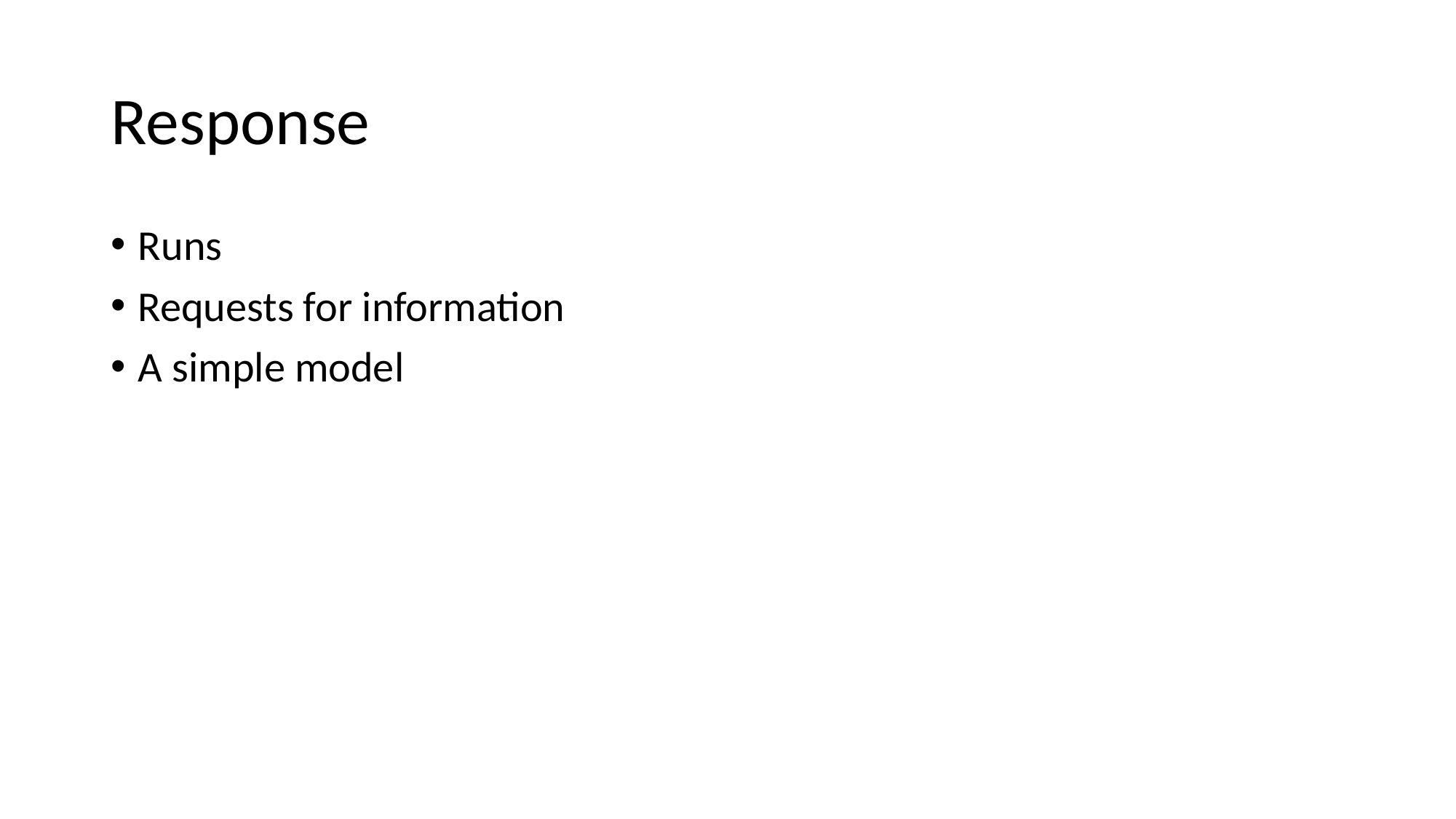

# Response
Runs
Requests for information
A simple model